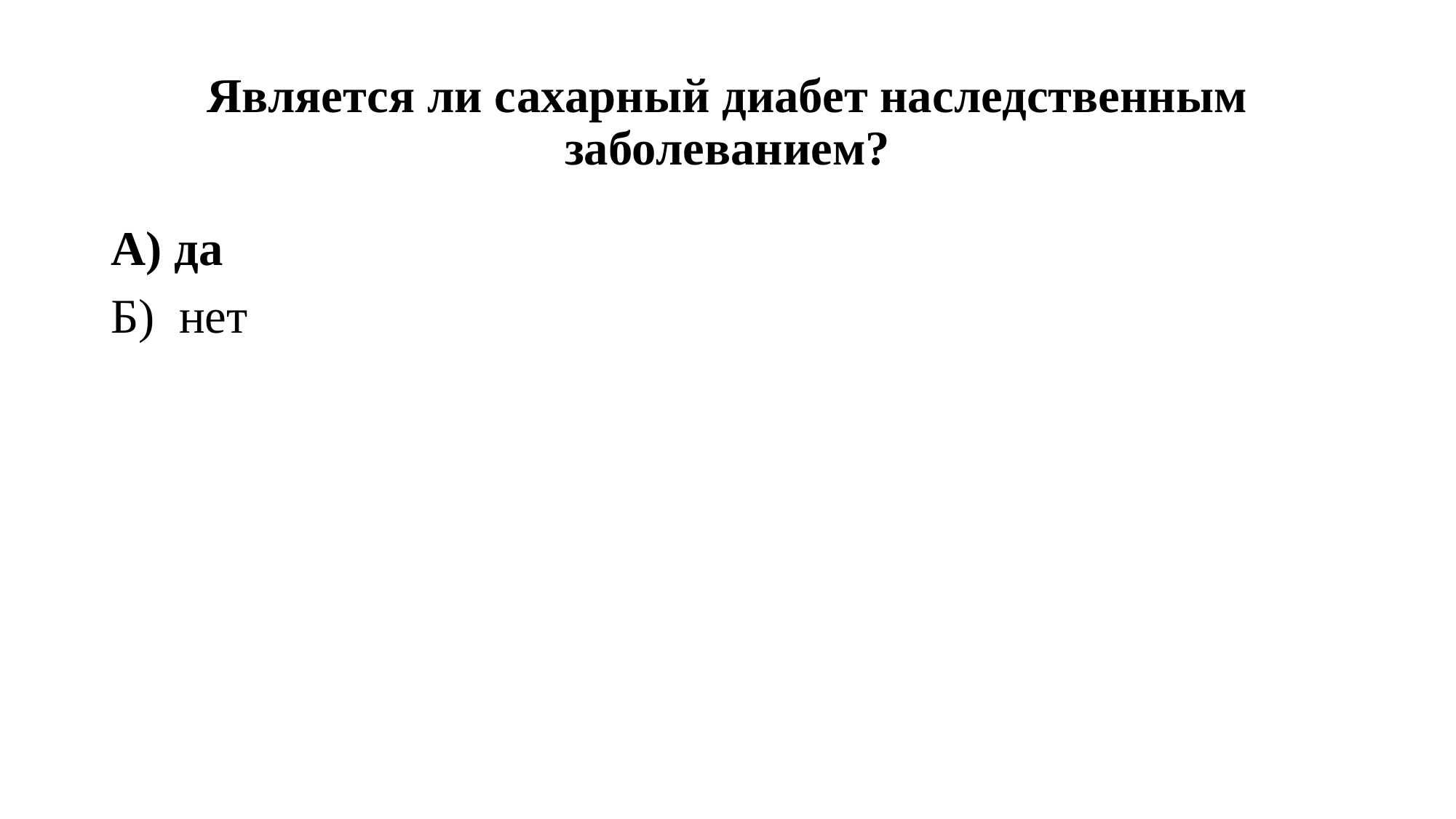

# Является ли сахарный диабет наследственным заболеванием?
А) да
Б)  нет